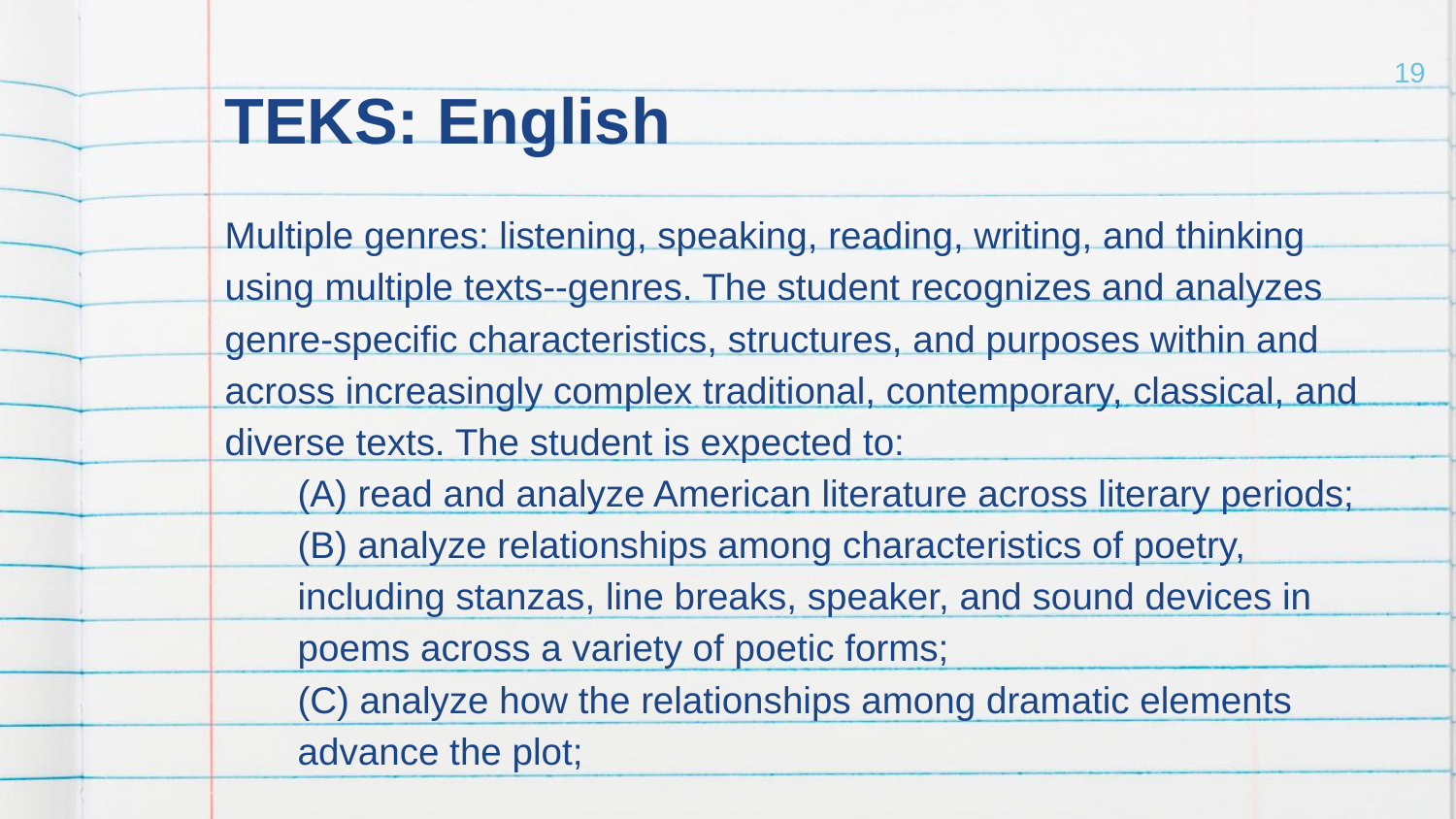

# TEKS: English
19
Multiple genres: listening, speaking, reading, writing, and thinking using multiple texts--genres. The student recognizes and analyzes genre-specific characteristics, structures, and purposes within and across increasingly complex traditional, contemporary, classical, and diverse texts. The student is expected to:
(A) read and analyze American literature across literary periods;
(B) analyze relationships among characteristics of poetry, including stanzas, line breaks, speaker, and sound devices in poems across a variety of poetic forms;
(C) analyze how the relationships among dramatic elements advance the plot;